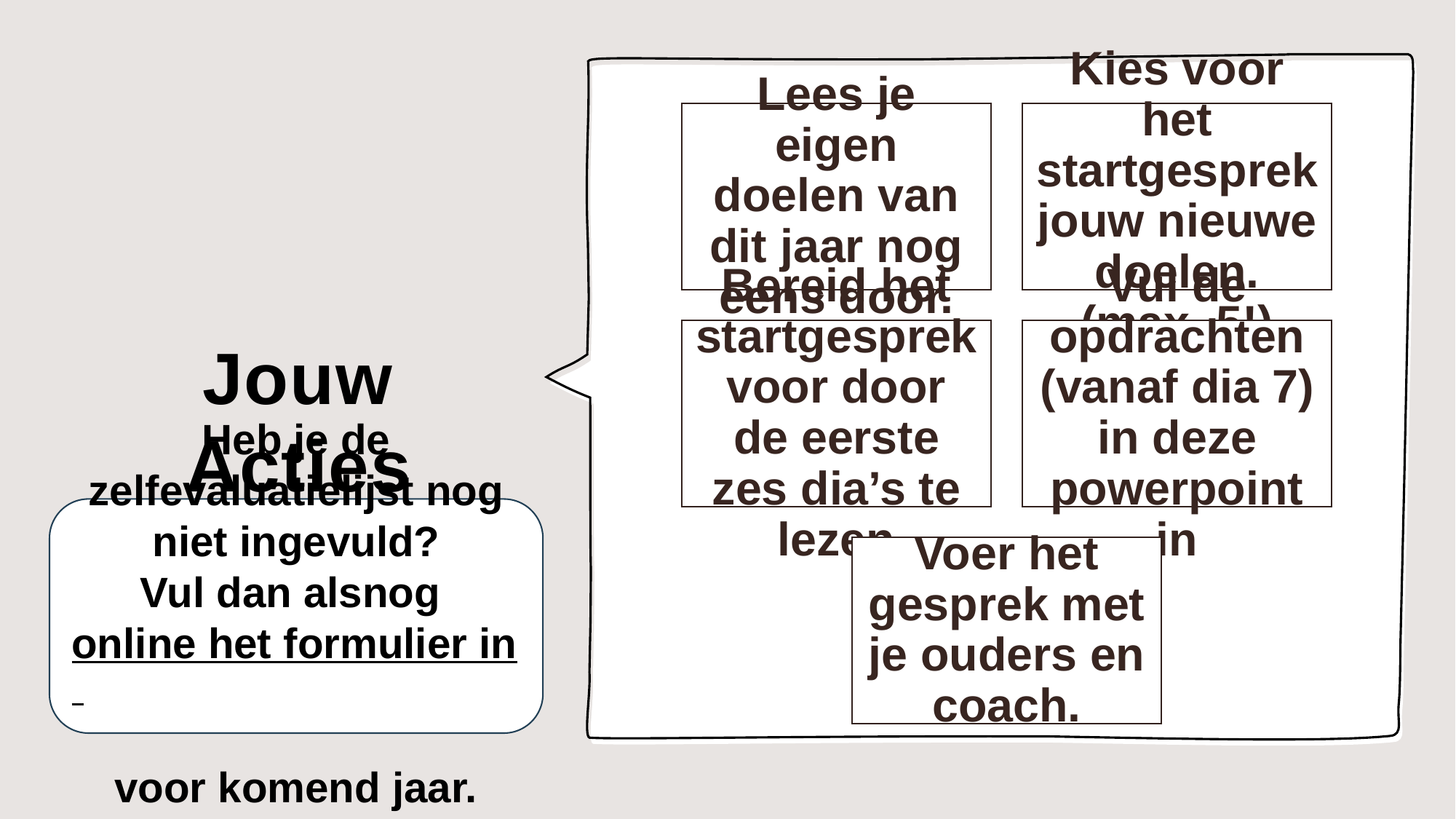

Lees je eigen doelen van dit jaar nog eens door.
Kies voor het startgesprek jouw nieuwe doelen. (max. 5!)
Bereid het startgesprek voor door de eerste zes dia’s te lezen
Vul de opdrachten (vanaf dia 7) in deze powerpoint in
Voer het gesprek met je ouders en coach.
# Jouw Acties
Heb je de zelfevaluatielijst nog niet ingevuld?
Vul dan alsnog online het formulier in
voor komend jaar.